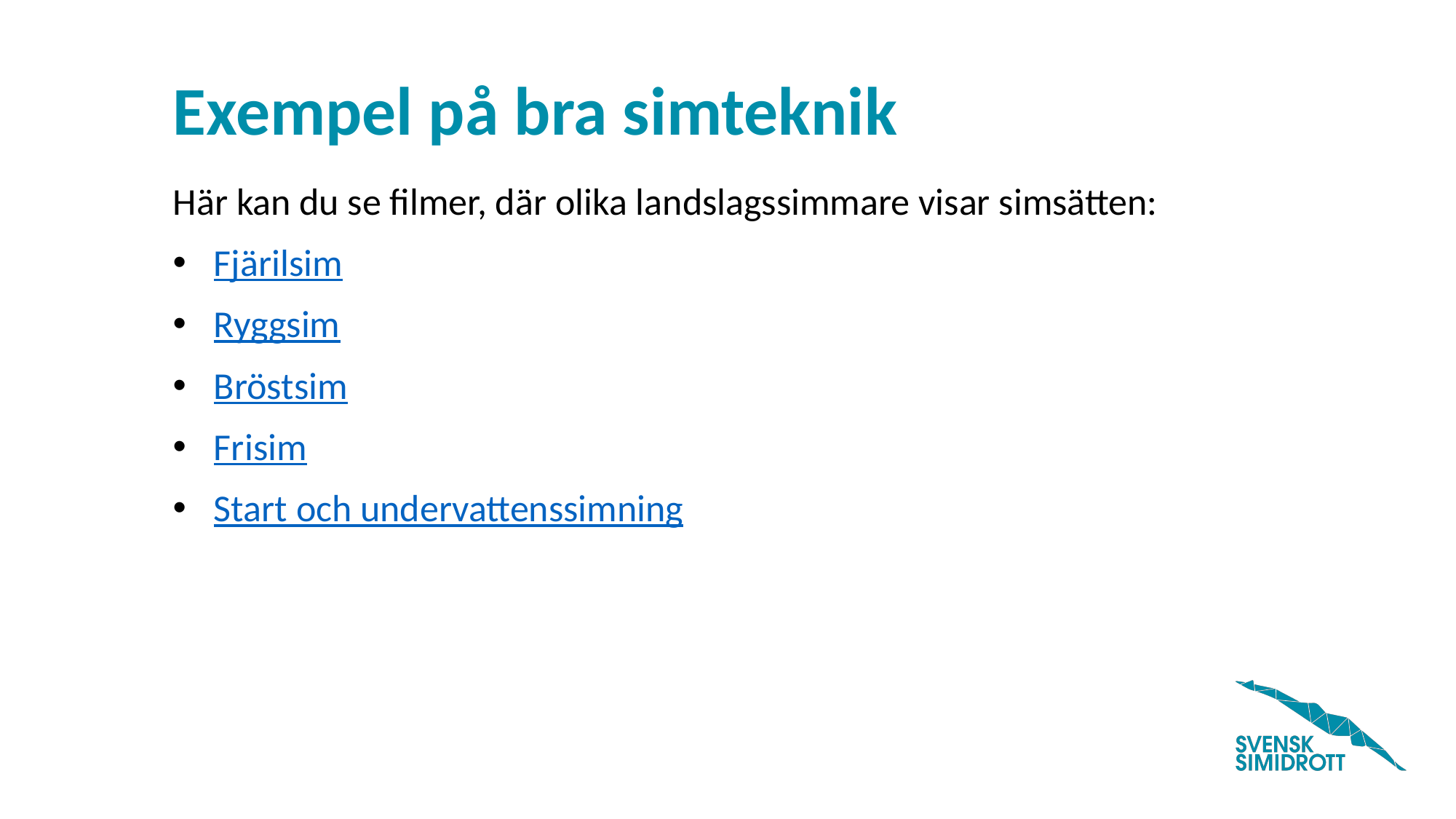

# Exempel på bra simteknik
Här kan du se filmer, där olika landslagssimmare visar simsätten:

Fjärilsim

Ryggsim

Bröstsim

Frisim

Start och undervattenssimning